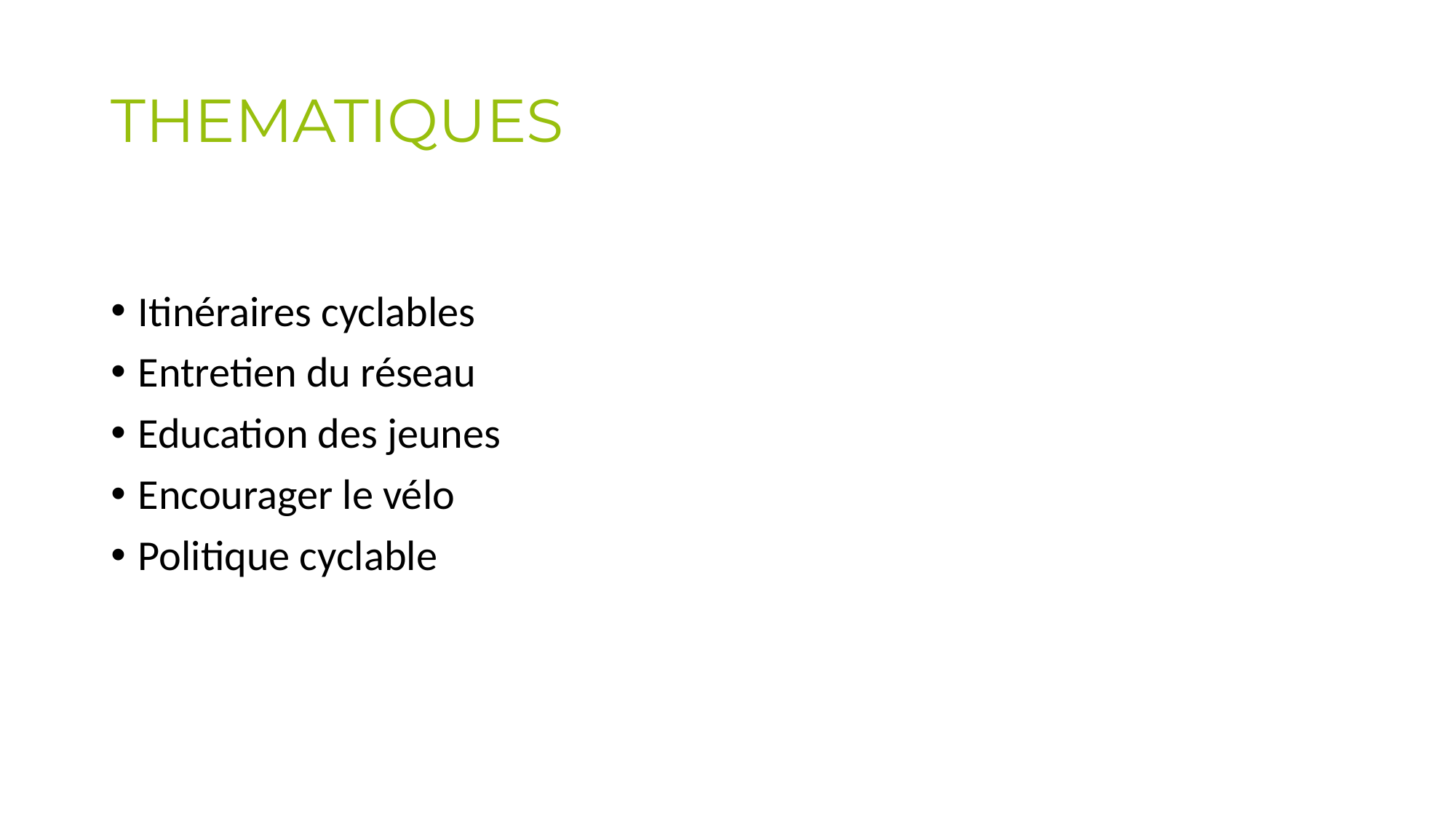

# THEMATIQUES

Itinéraires cyclables
Entretien du réseau
Education des jeunes
Encourager le vélo
Politique cyclable